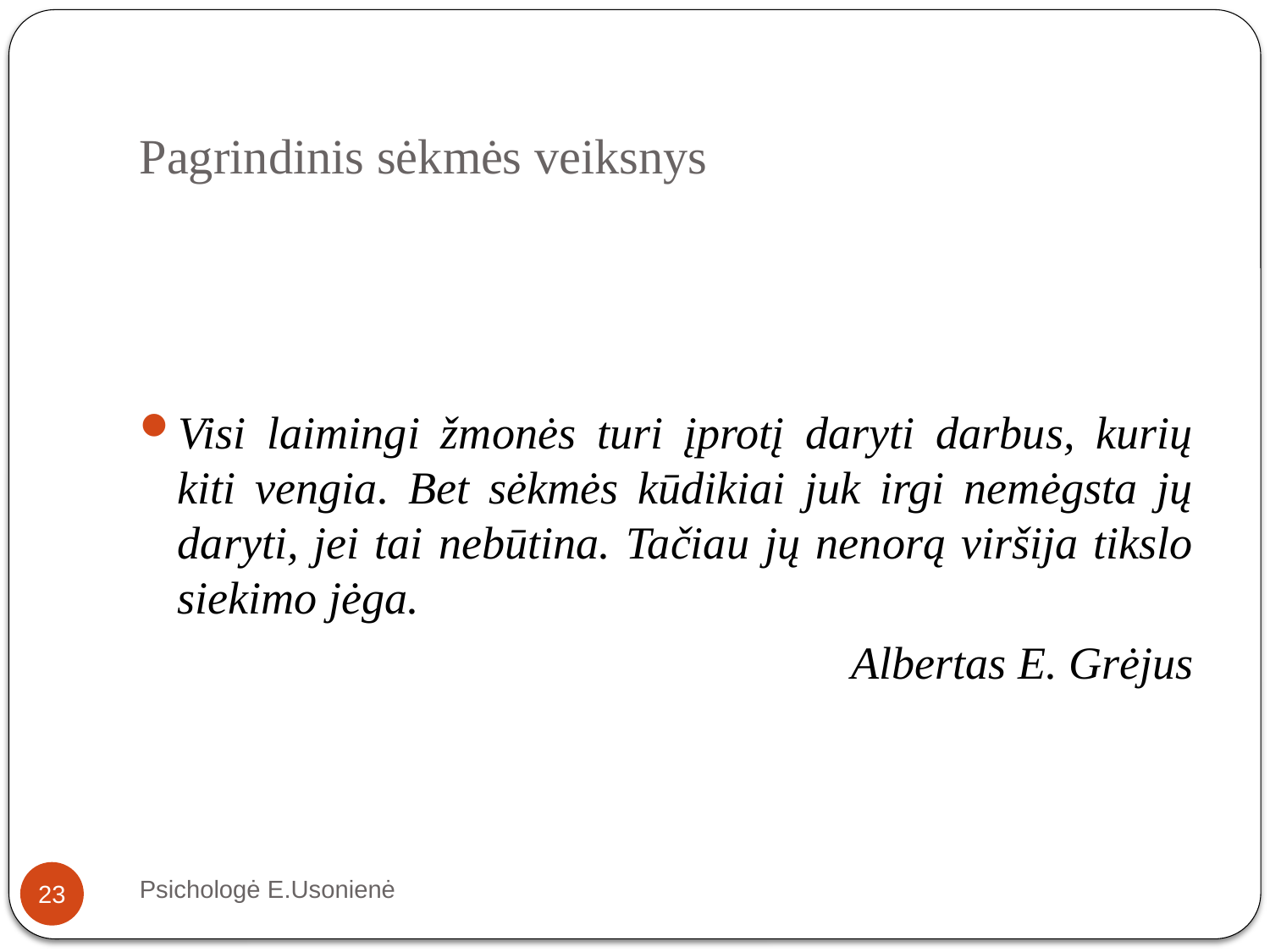

# Pagrindinis sėkmės veiksnys

Visi laimingi žmonės turi įprotį daryti darbus, kurių kiti vengia. Bet sėkmės kūdikiai juk irgi nemėgsta jų daryti, jei tai nebūtina. Tačiau jų nenorą viršija tikslo siekimo jėga.
Albertas E. Grėjus
Psichologė E.Usonienė
23